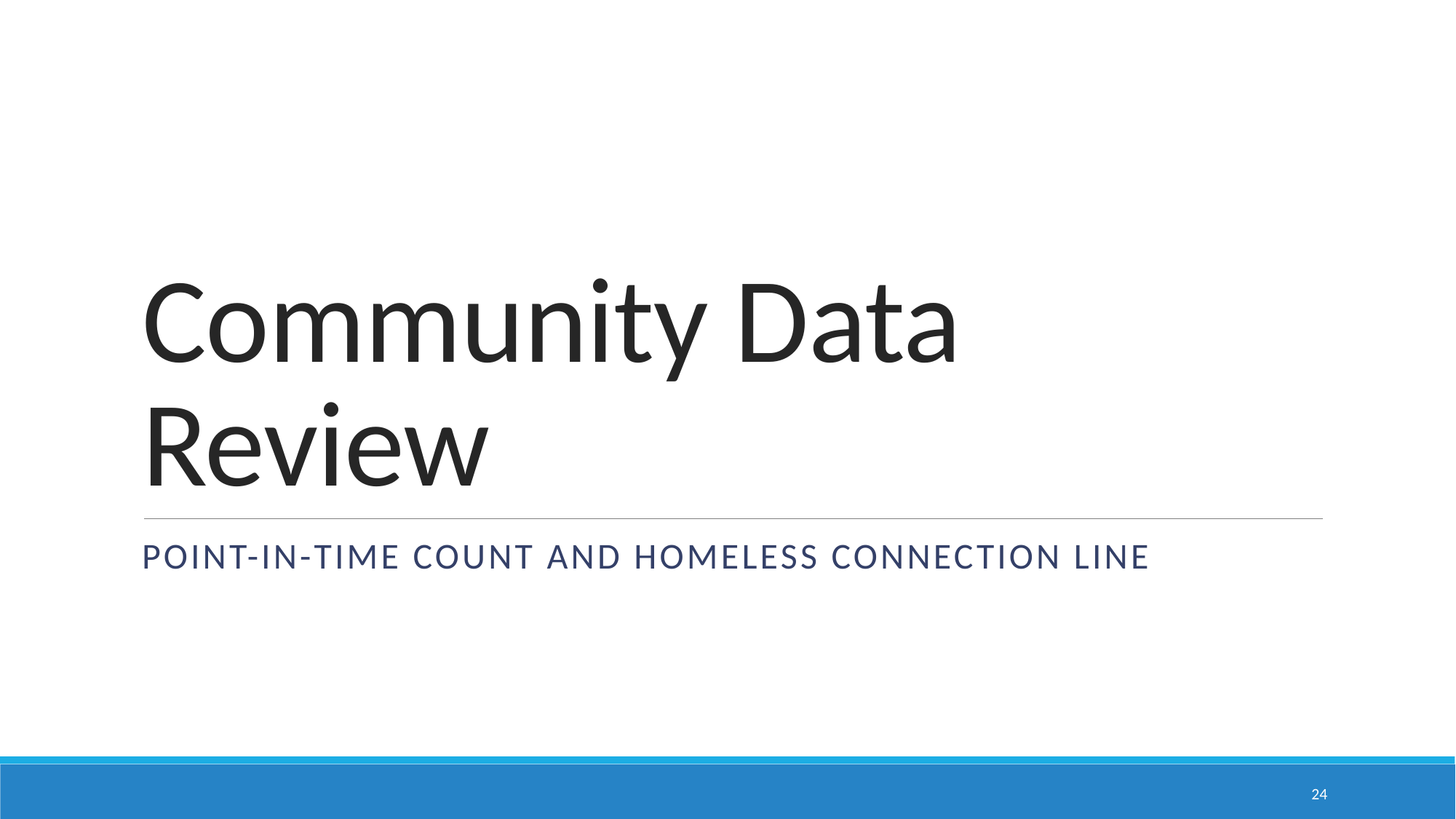

# Community Data Review
Point-in-Time Count and Homeless Connection Line
24